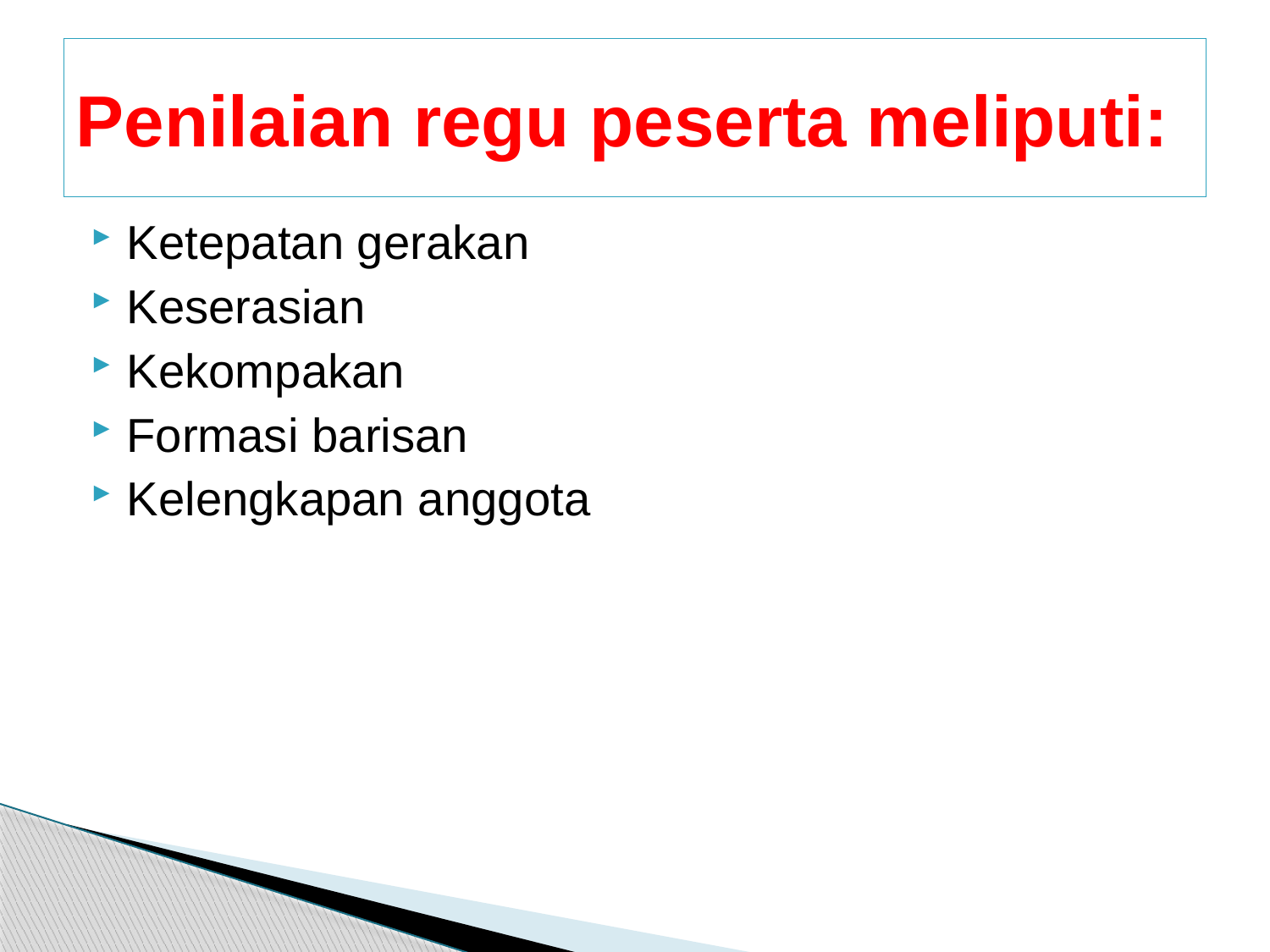

# Penilaian regu peserta meliputi:
Ketepatan gerakan
Keserasian
Kekompakan
Formasi barisan
Kelengkapan anggota